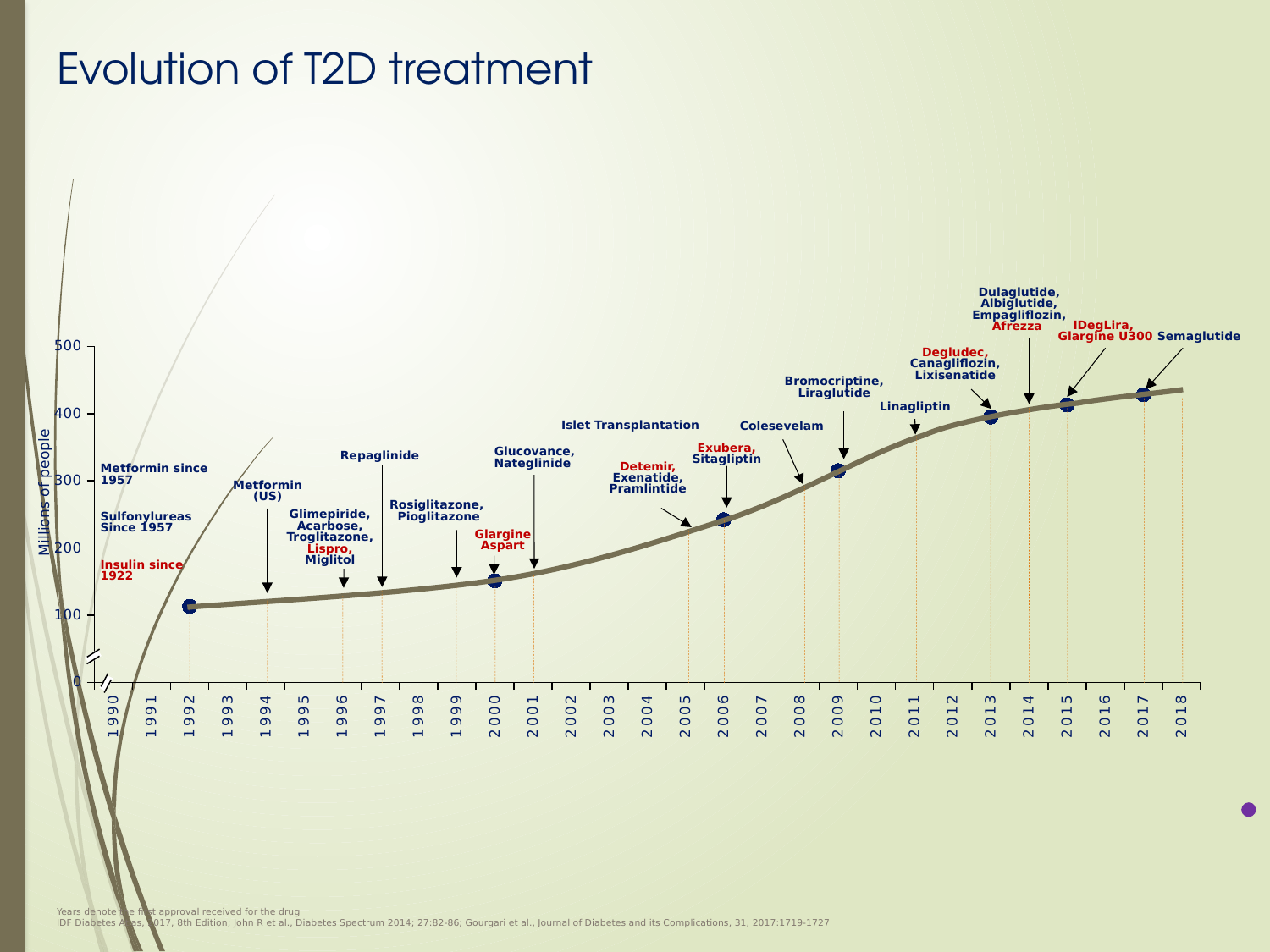

# Evolution of T2D treatment
Dulaglutide, Albiglutide,
Empagliflozin,
Afrezza
IDegLira,
Glargine U300
Semaglutide

### Chart

| Category | Series 1 |
|---|---|
| 1990 | None |
| 1991 | None |
| 1992 | 113.0 |
| 1993 | None |
| 1994 | None |
| 1995 | None |
| 1996 | None |
| 1997 | None |
| 1998 | None |
| 1999 | None |
| 2000 | 151.0 |
| 2001 | None |
| 2002 | None |
| 2003 | None |
| 2004 | None |
| 2005 | None |
| 2006 | 242.0 |
| 2007 | None |
| 2008 | None |
| 2009 | 315.0 |
| 2010 | None |
| 2011 | None |
| 2012 | None |
| 2013 | 395.0 |
| 2014 | None |
| 2015 | 413.0 |
| 2016 | None |
| 2017 | 428.0 |
| 2018 | None |
Degludec,
Canagliflozin,
Lixisenatide
Bromocriptine,
Liraglutide

Linagliptin
Islet Transplantation
Colesevelam
Exubera,
Sitagliptin
Glucovance, Nateglinide
Repaglinide
Detemir, Exenatide,
Pramlintide
Metformin since 1957
Metformin (US)
Millions of people
Rosiglitazone,
Pioglitazone
Glimepiride,
Acarbose,
Troglitazone,
Lispro,
Miglitol
Sulfonylureas
Since 1957
Glargine
Aspart

Insulin since 1922

Years denote the first approval received for the drug
IDF Diabetes Atlas, 2017, 8th Edition; John R et al., Diabetes Spectrum 2014; 27:82-86; Gourgari et al., Journal of Diabetes and its Complications, 31, 2017:1719-1727